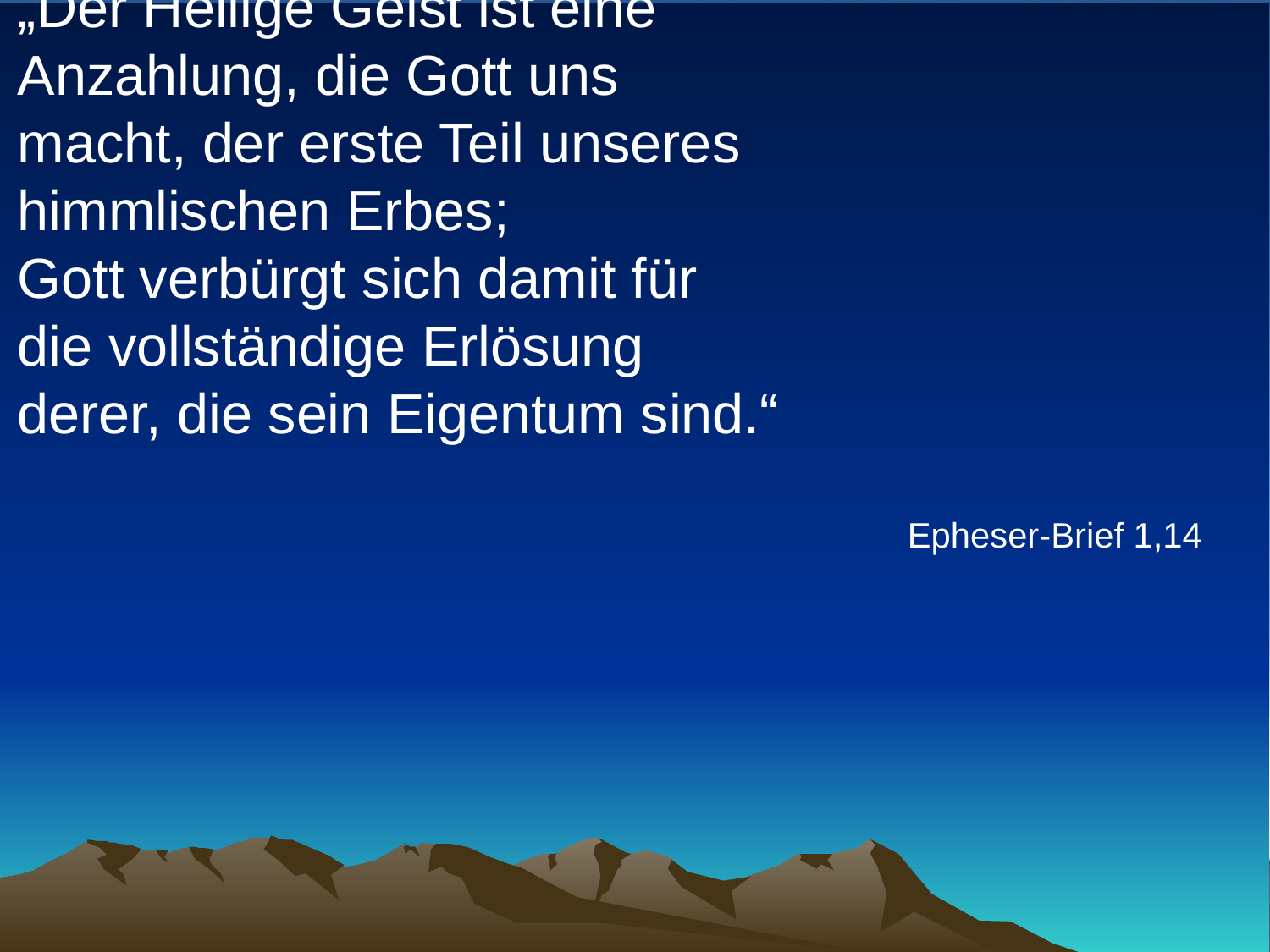

# „Der Heilige Geist ist eine Anzahlung, die Gott uns macht, der erste Teil unseres himmlischen Erbes; Gott verbürgt sich damit für die vollständige Erlösung derer, die sein Eigentum sind.“
Epheser-Brief 1,14